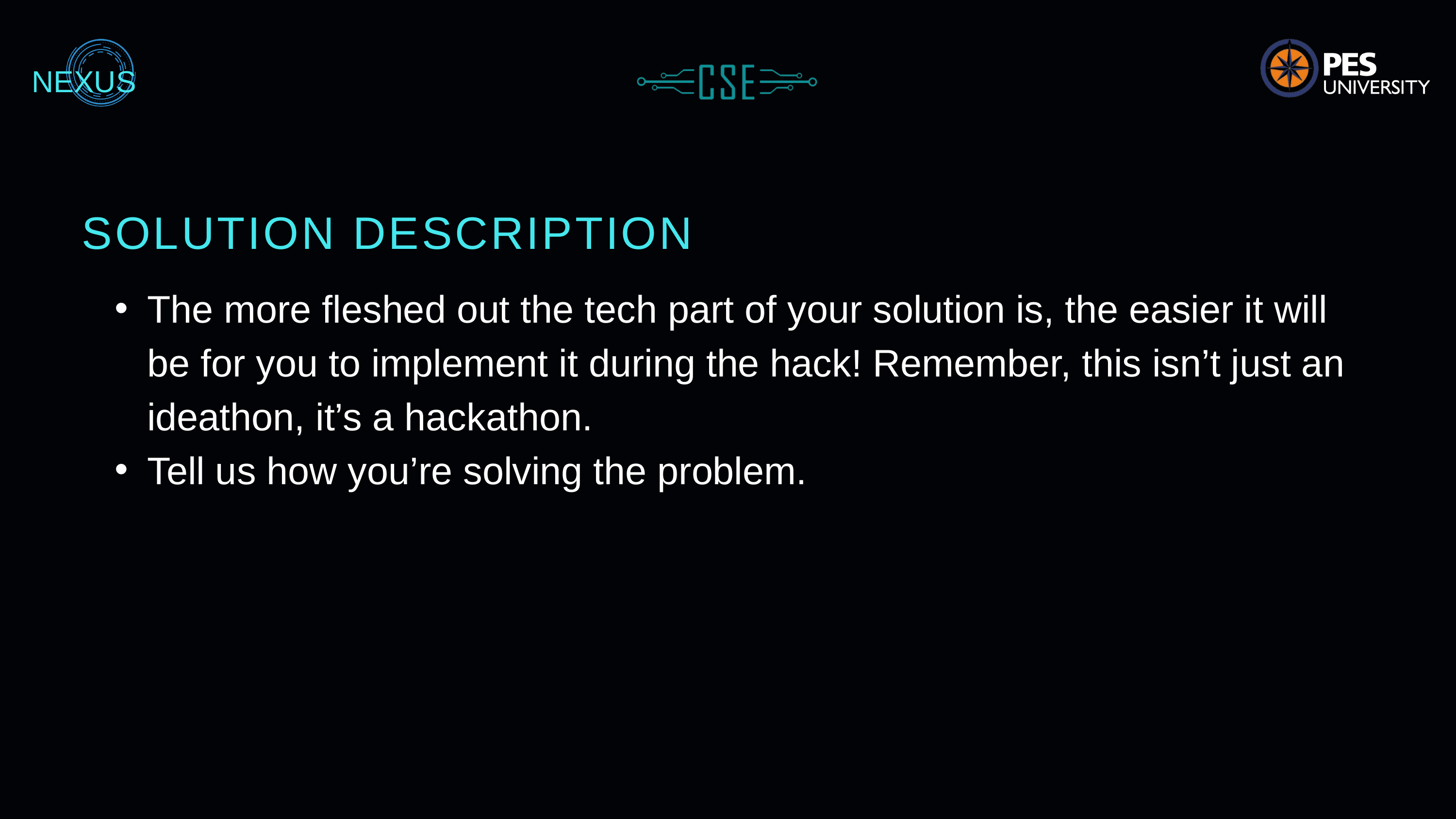

NEXUS

SOLUTION DESCRIPTION
The more fleshed out the tech part of your solution is, the easier it will be for you to implement it during the hack! Remember, this isn’t just an ideathon, it’s a hackathon.
Tell us how you’re solving the problem.